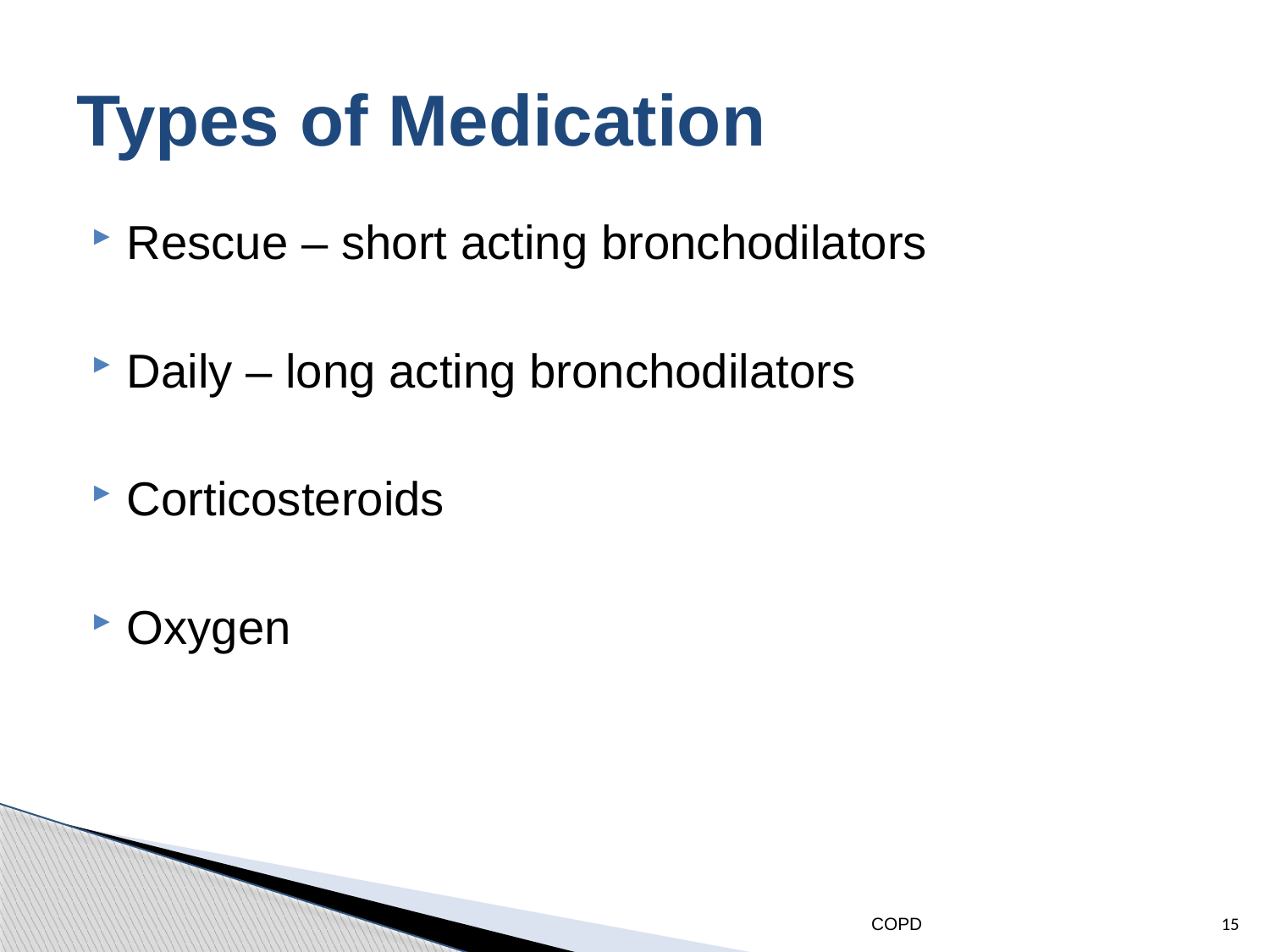

# Types of Medication
Rescue – short acting bronchodilators

Daily – long acting bronchodilators

Corticosteroids

Oxygen
COPD
15